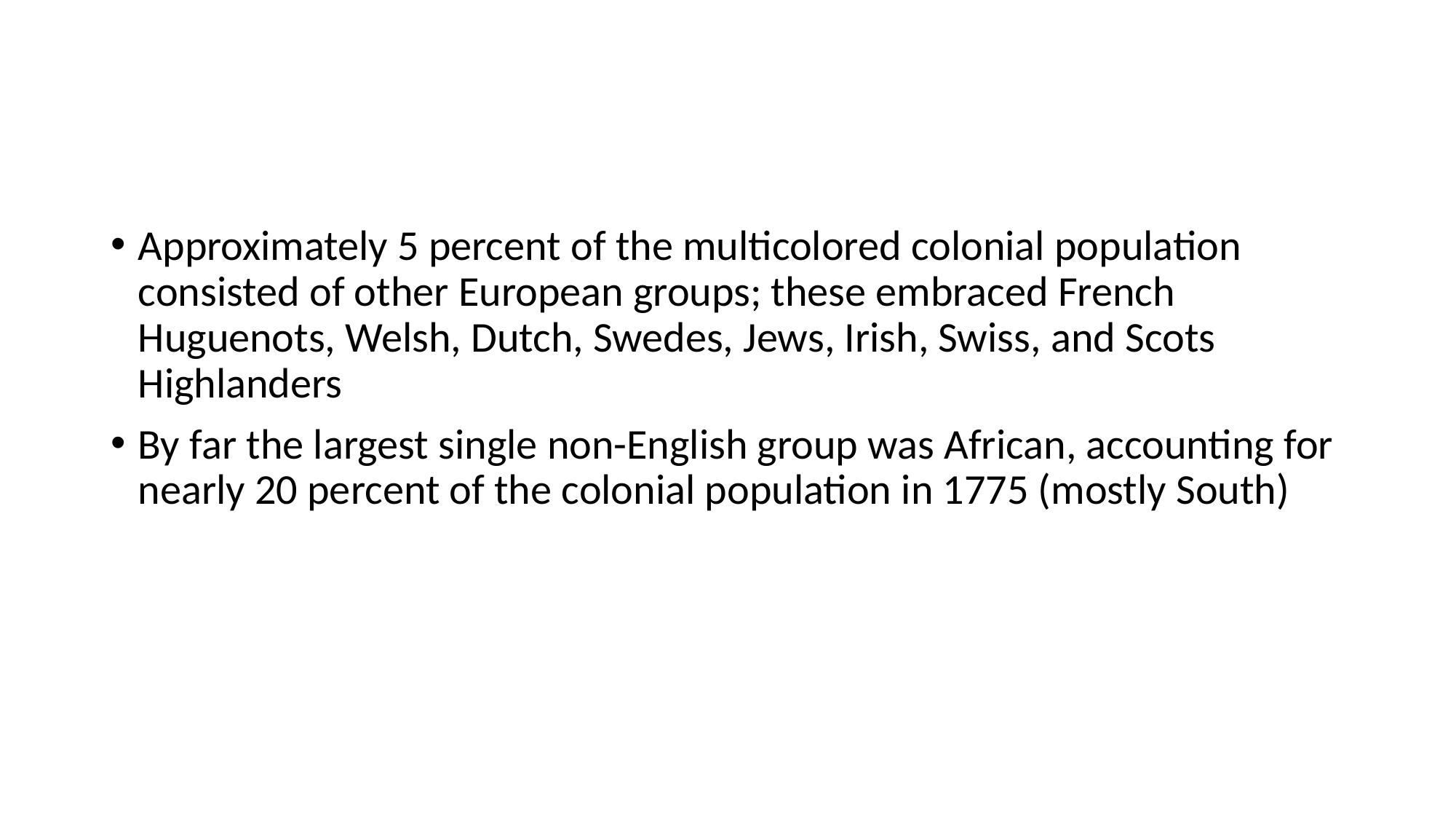

#
Approximately 5 percent of the multicolored colonial population consisted of other European groups; these embraced French Huguenots, Welsh, Dutch, Swedes, Jews, Irish, Swiss, and Scots Highlanders
By far the largest single non-English group was African, accounting for nearly 20 percent of the colonial population in 1775 (mostly South)